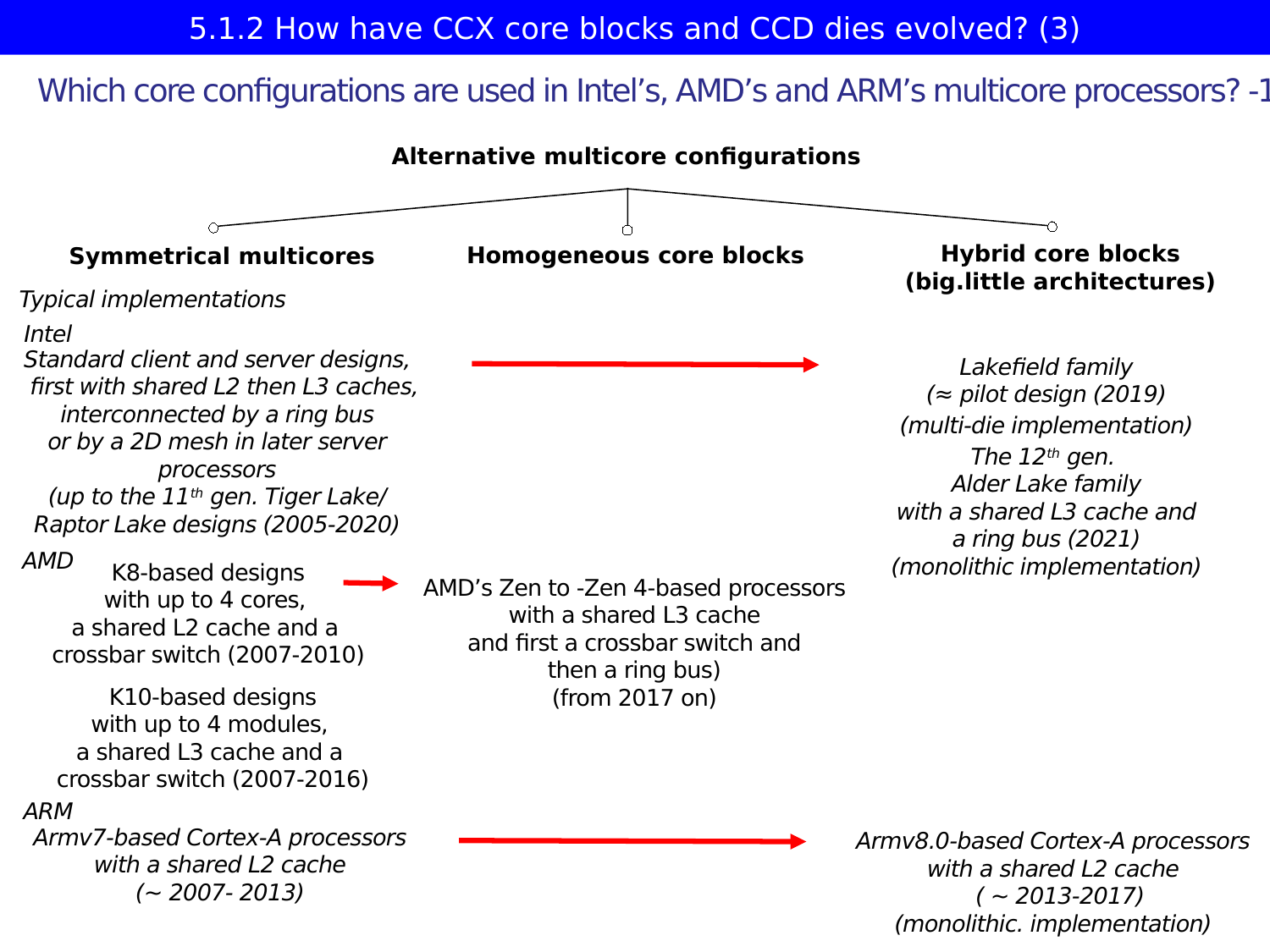

# 5.1.2 How have CCX core blocks and CCD dies evolved? (3)
Which core configurations are used in Intel’s, AMD’s and ARM’s multicore processors? -1
Alternative multicore configurations

Hybrid core blocks
(big.little architectures)
Homogeneous core blocks
Symmetrical multicores
Typical implementations
Intel
Standard client and server designs,
   first with shared L2 then L3 caches,
interconnected by a ring bus
or by a 2D mesh in later server
processors
(up to the 11th gen. Tiger Lake/
Raptor Lake designs (2005-2020)
Lakefield family
(≈ pilot design (2019)
(multi-die implementation)
The 12th gen.
Alder Lake family
with a shared L3 cache and
a ring bus (2021)
(monolithic implementation)

AMD
K8-based designs
with up to 4 cores,
a shared L2 cache and a
crossbar switch (2007-2010)
AMD’s Zen to -Zen 4-based processors
with a shared L3 cache
and first a crossbar switch and
then a ring bus)
(from 2017 on)
K10-based designs
with up to 4 modules,
a shared L3 cache and a
crossbar switch (2007-2016)
ARM
Armv7-based Cortex-A processors
with a shared L2 cache
(~ 2007- 2013)
Armv8.0-based Cortex-A processors
with a shared L2 cache
  ( ~ 2013-2017)
(monolithic. implementation)